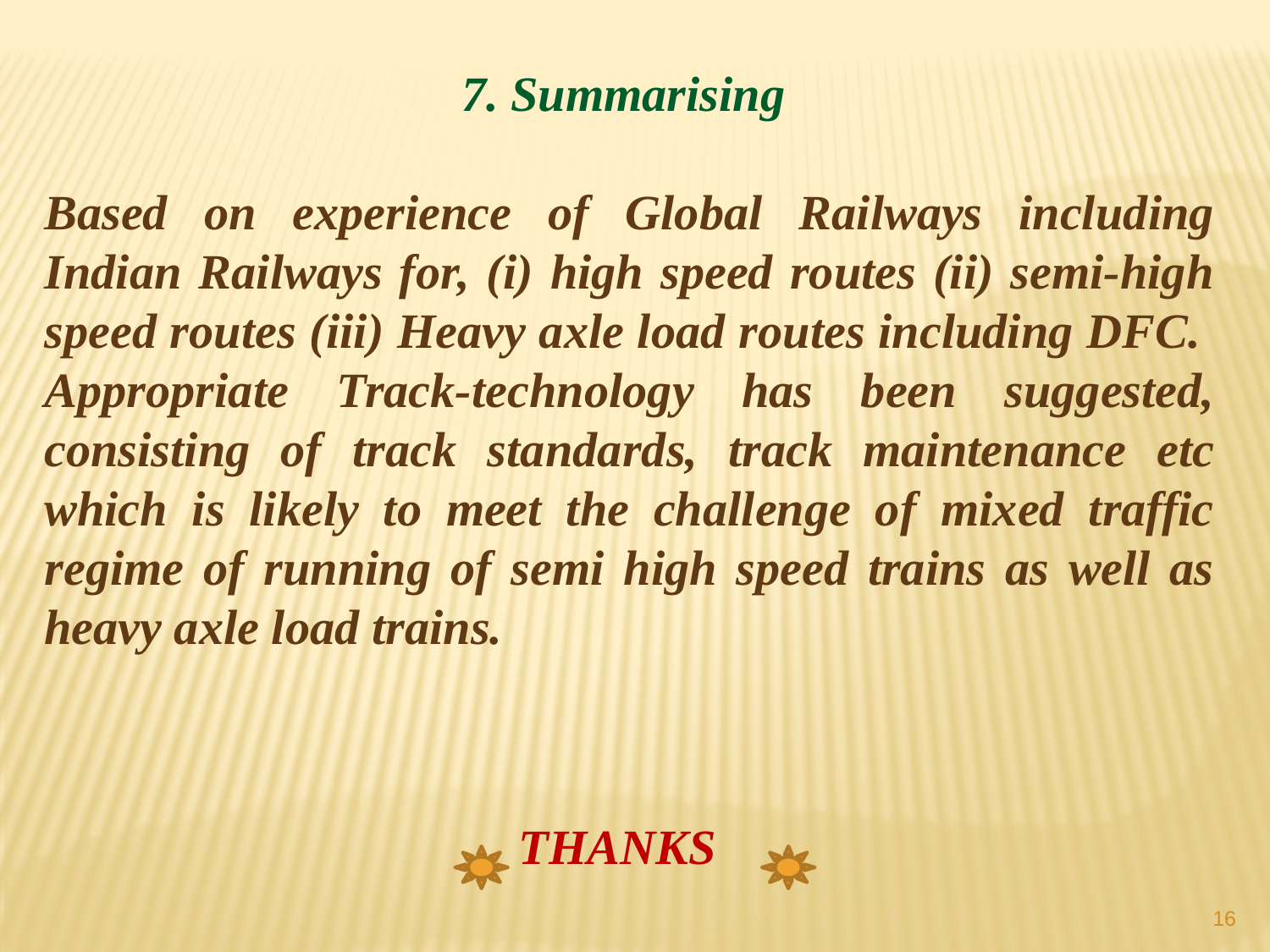

7. Summarising

Based on experience of Global Railways including Indian Railways for, (i) high speed routes (ii) semi-high speed routes (iii) Heavy axle load routes including DFC.  Appropriate Track-technology has been suggested, consisting of track standards, track maintenance etc which is likely to meet the challenge of mixed traffic regime of running of semi high speed trains as well as heavy axle load trains.

THANKS

16